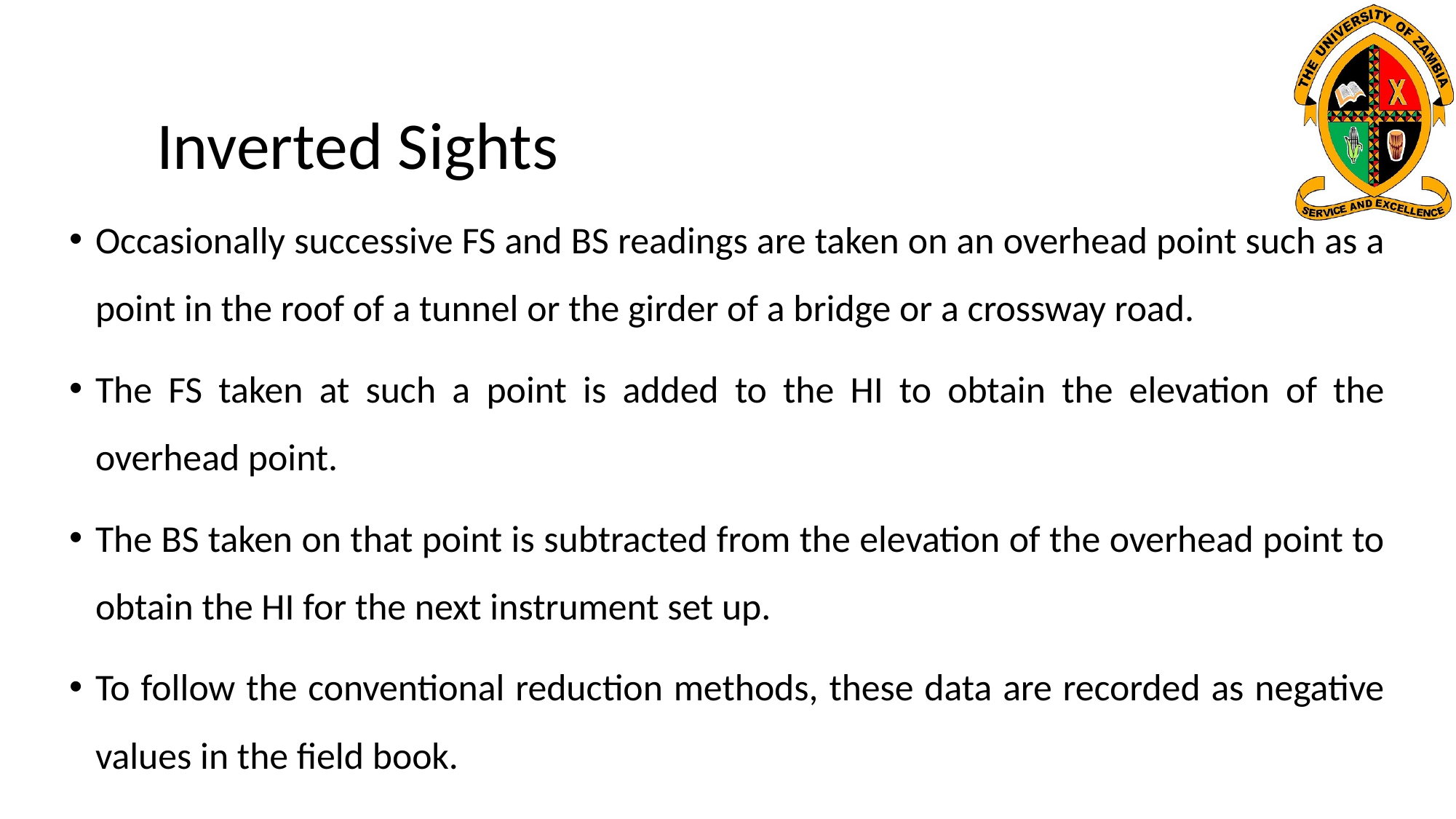

# Inverted Sights
Occasionally successive FS and BS readings are taken on an overhead point such as a point in the roof of a tunnel or the girder of a bridge or a crossway road.
The FS taken at such a point is added to the HI to obtain the elevation of the overhead point.
The BS taken on that point is subtracted from the elevation of the overhead point to obtain the HI for the next instrument set up.
To follow the conventional reduction methods, these data are recorded as negative values in the field book.